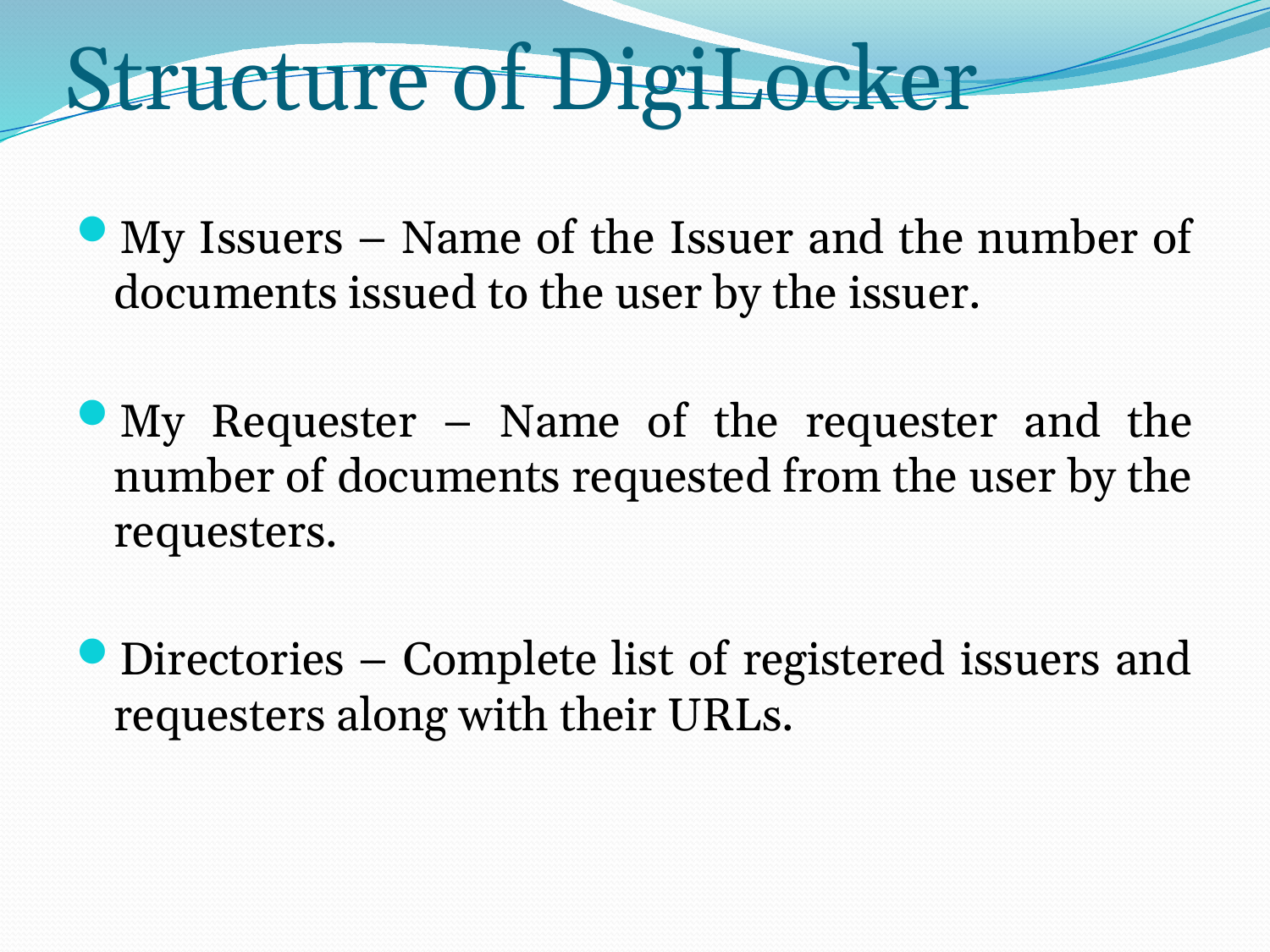

# Structure of DigiLocker
My Issuers – Name of the Issuer and the number of documents issued to the user by the issuer.

My Requester – Name of the requester and the number of documents requested from the user by the requesters.

Directories – Complete list of registered issuers and requesters along with their URLs.